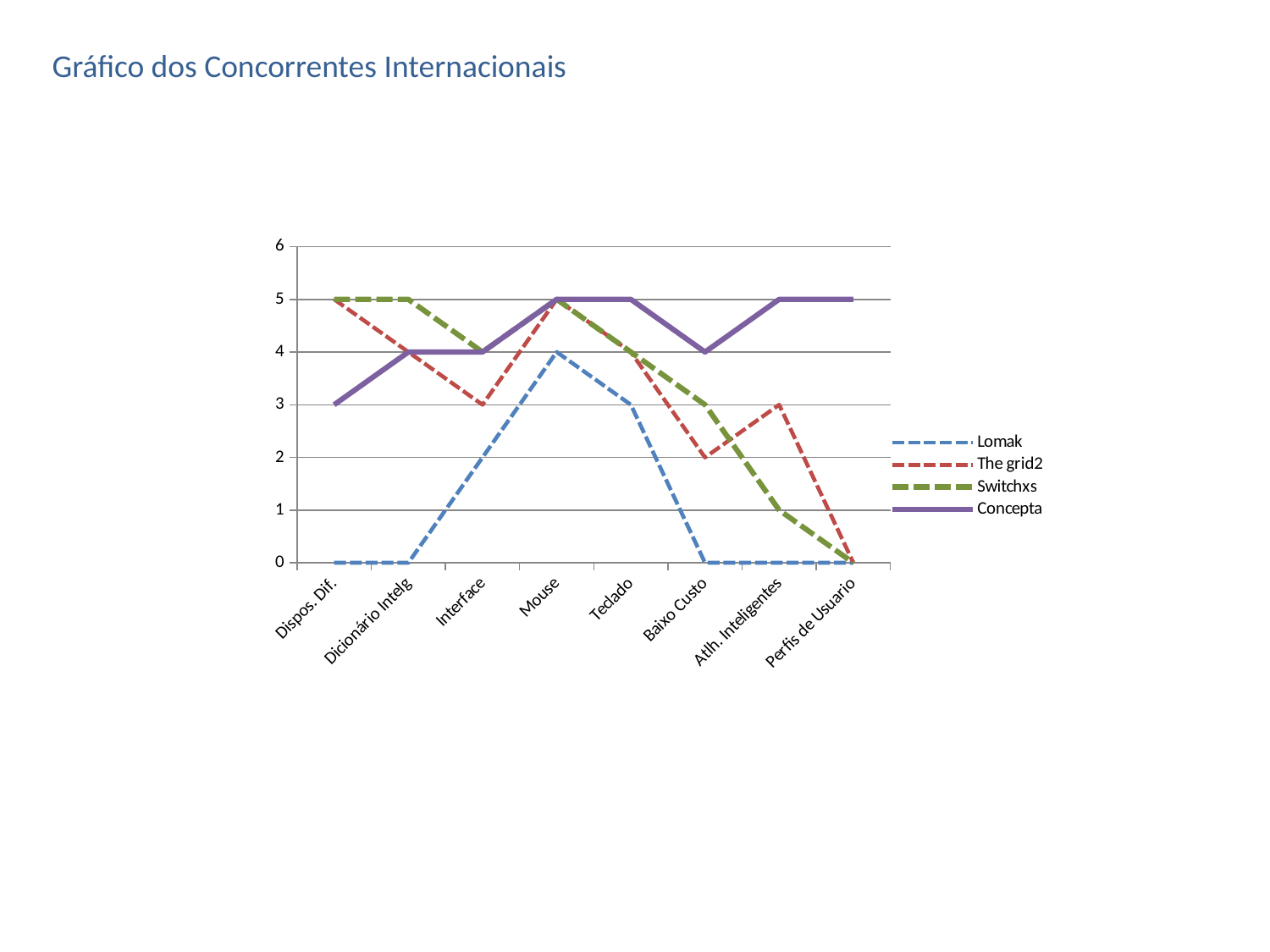

Gráfico dos Concorrentes Internacionais

### Chart

| Category | Lomak | The grid2 | Switchxs | Concepta |
|---|---|---|---|---|
| Dispos. Dif. | 0.0 | 5.0 | 5.0 | 3.0 |
| Dicionário Intelg | 0.0 | 4.0 | 5.0 | 4.0 |
| Interface | 2.0 | 3.0 | 4.0 | 4.0 |
| Mouse | 4.0 | 5.0 | 5.0 | 5.0 |
| Teclado | 3.0 | 4.0 | 4.0 | 5.0 |
| Baixo Custo | 0.0 | 2.0 | 3.0 | 4.0 |
| Atlh. Inteligentes | 0.0 | 3.0 | 1.0 | 5.0 |
| Perfis de Usuario | 0.0 | 0.0 | 0.0 | 5.0 |